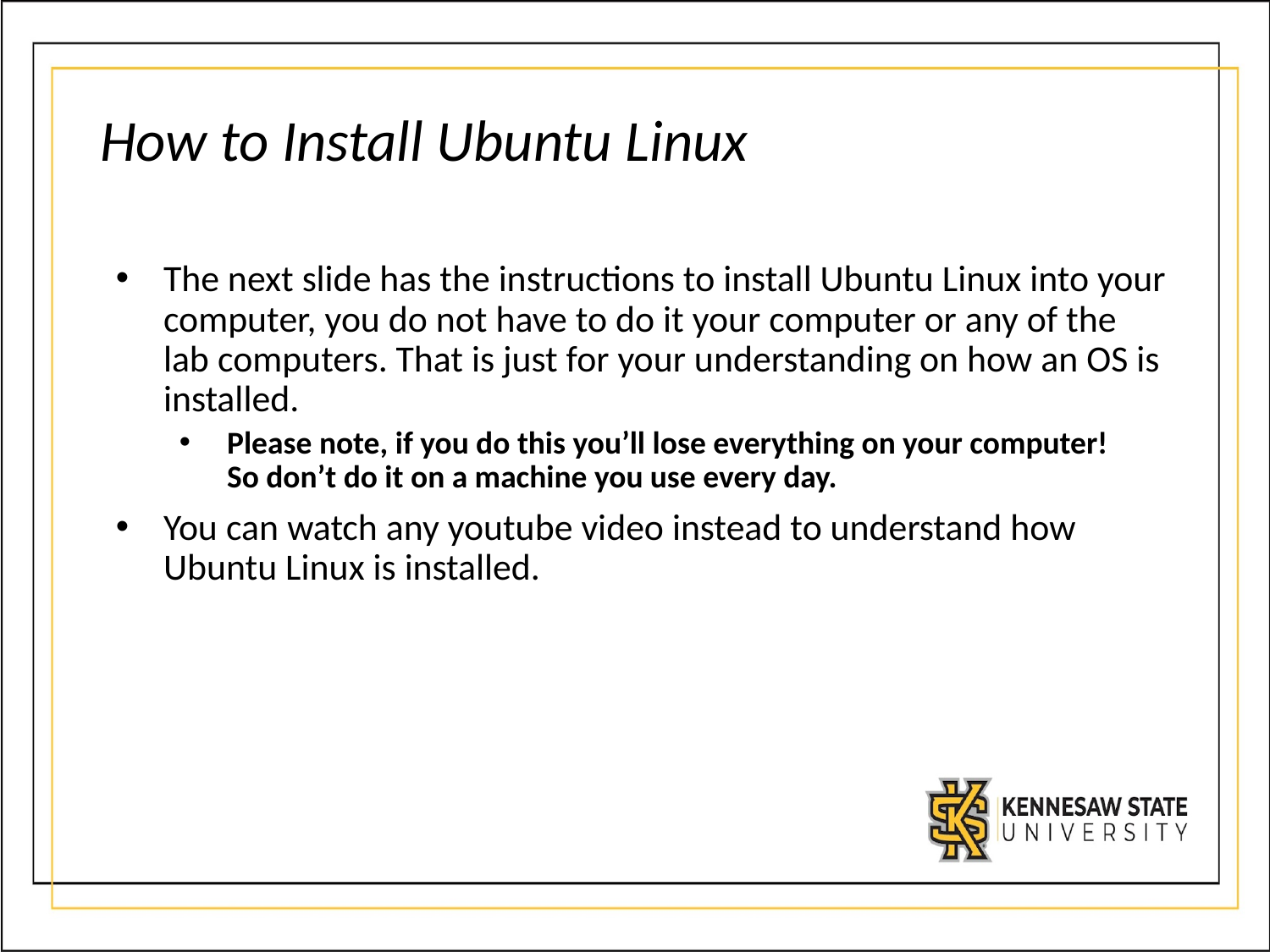

# How to Install Ubuntu Linux
The next slide has the instructions to install Ubuntu Linux into your computer, you do not have to do it your computer or any of the lab computers. That is just for your understanding on how an OS is installed.
Please note, if you do this you’ll lose everything on your computer!
So don’t do it on a machine you use every day.
You can watch any youtube video instead to understand how Ubuntu Linux is installed.